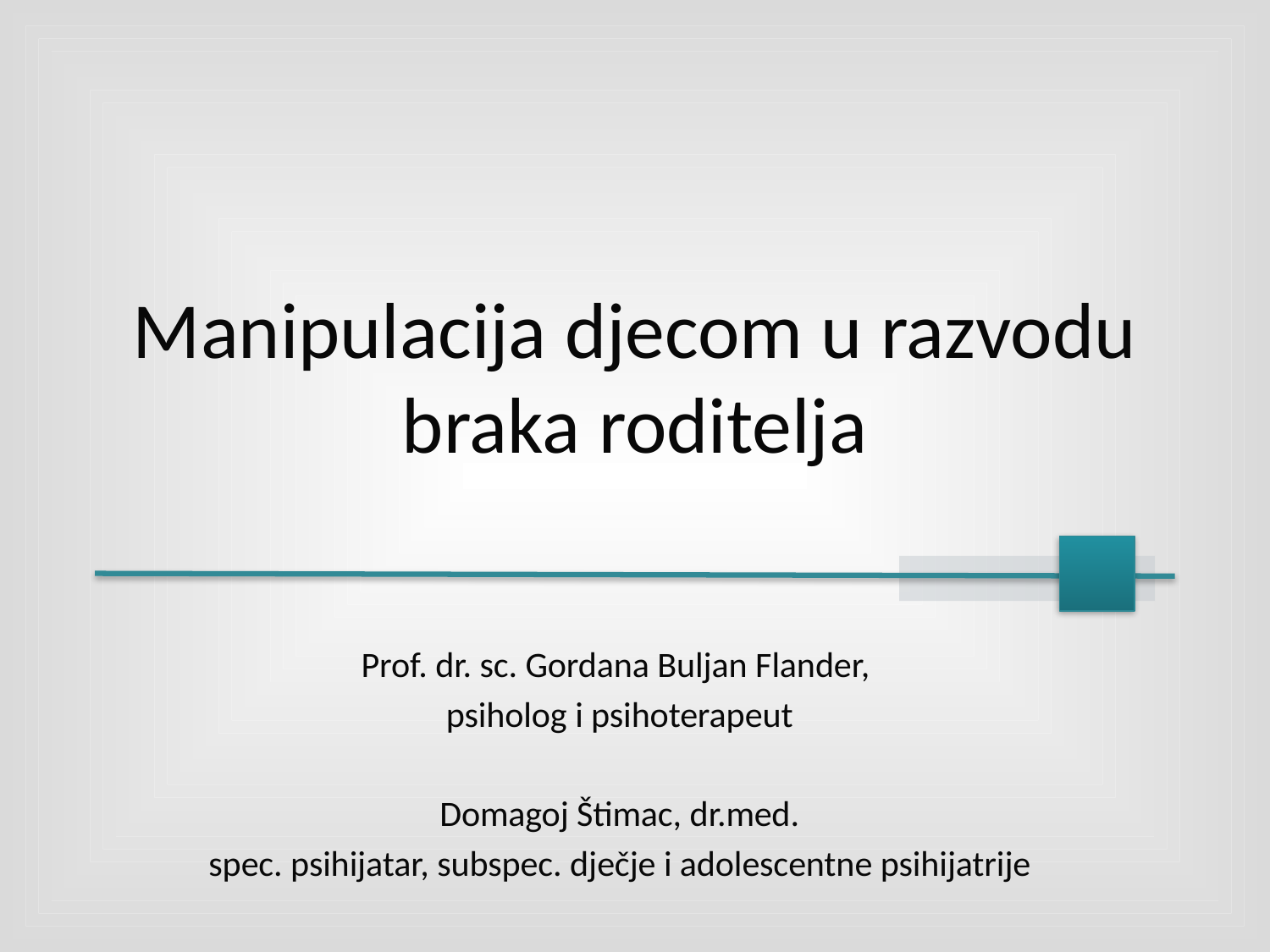

# Manipulacija djecom u razvodu braka roditelja

Prof. dr. sc. Gordana Buljan Flander,
psiholog i psihoterapeut

Domagoj Štimac, dr.med.
spec. psihijatar, subspec. dječje i adolescentne psihijatrije